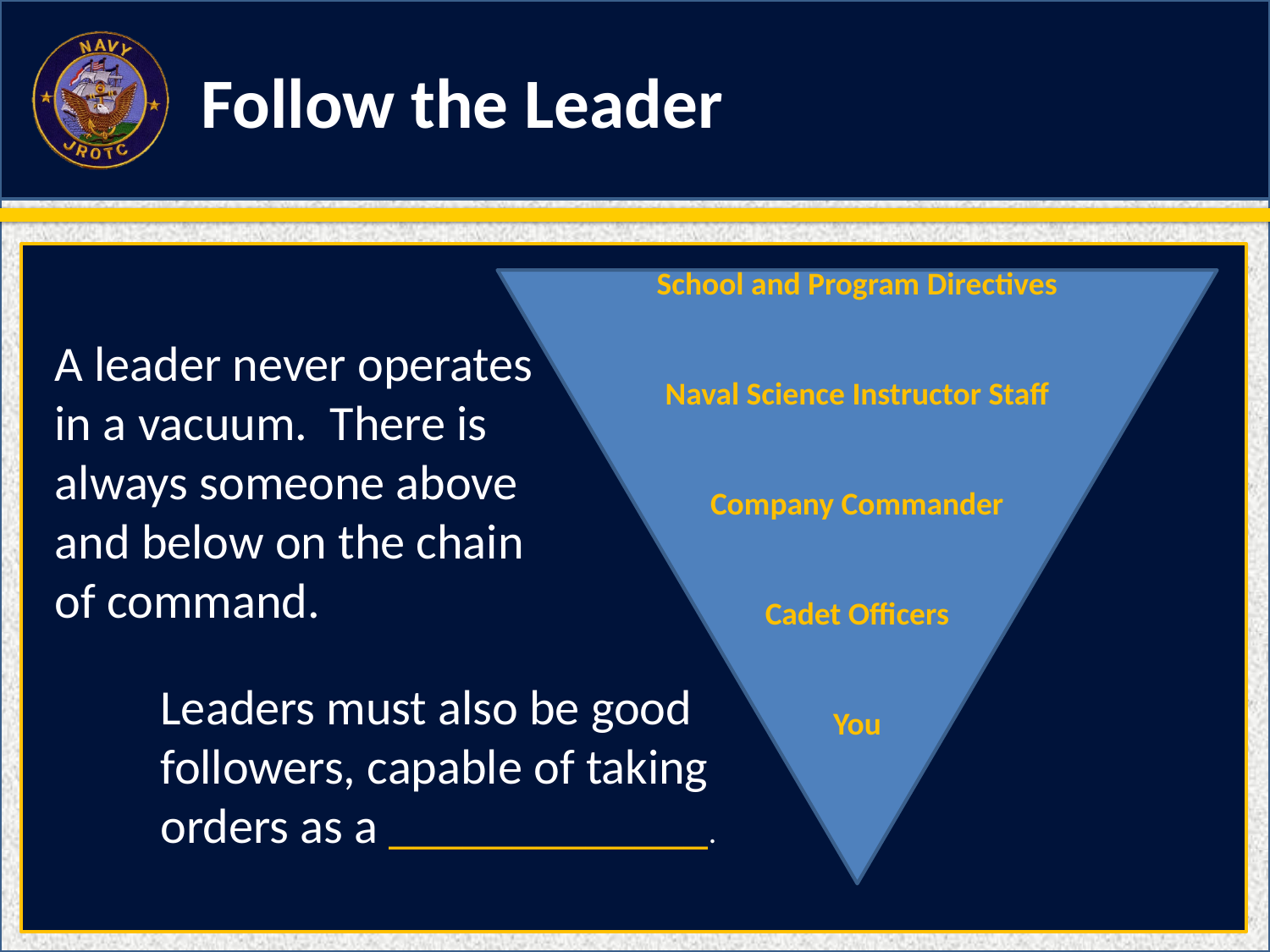

Follow the Leader
School and Program Directives

Naval Science Instructor Staff

Company Commander

Cadet Officers

You

A leader never operates in a vacuum.  There is always someone above and below on the chain of command.
Leaders must also be good followers, capable of taking orders as a _____________.